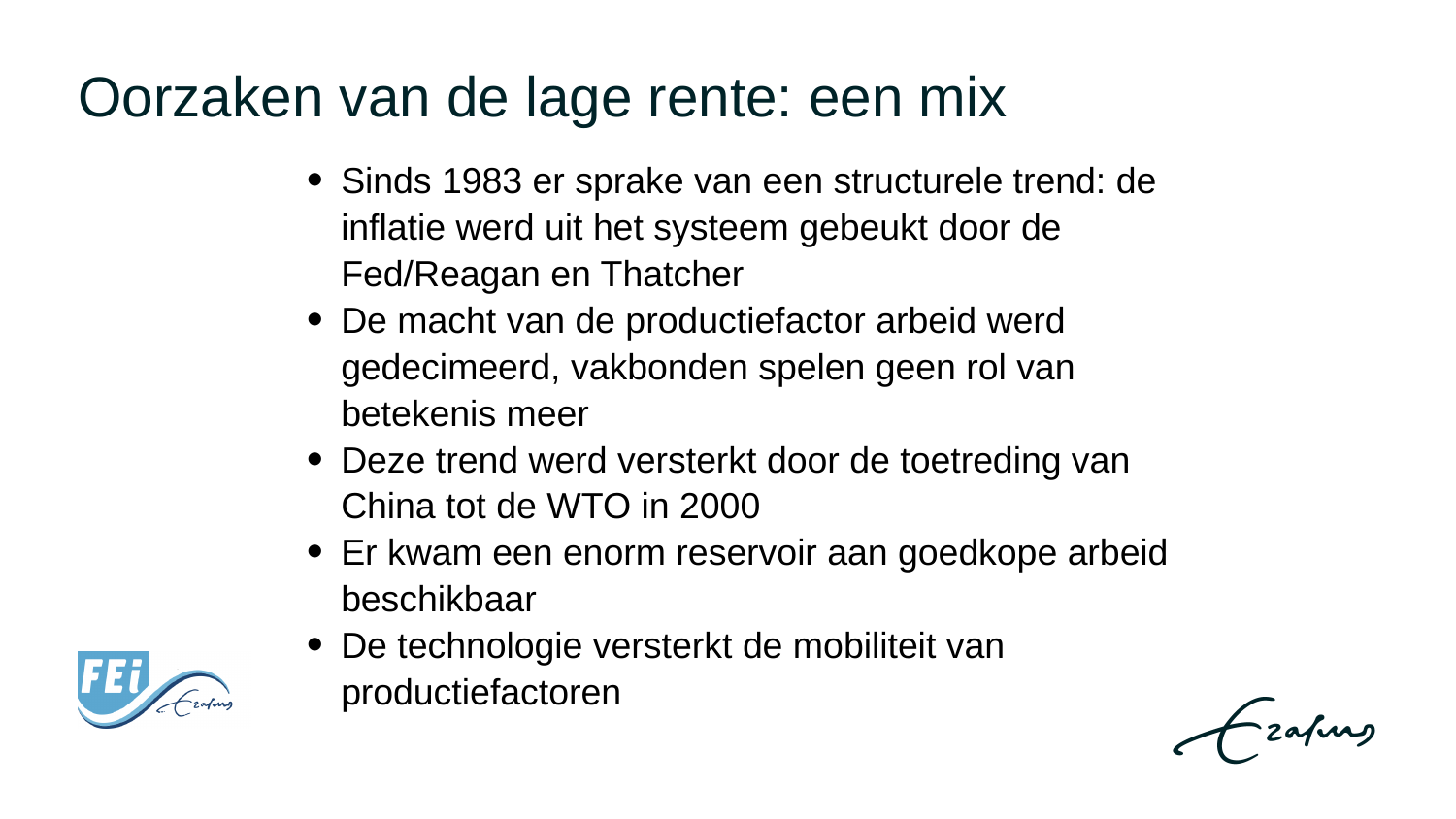

# Oorzaken van de lage rente: een mix
Sinds 1983 er sprake van een structurele trend: de inflatie werd uit het systeem gebeukt door de Fed/Reagan en Thatcher
De macht van de productiefactor arbeid werd gedecimeerd, vakbonden spelen geen rol van betekenis meer
Deze trend werd versterkt door de toetreding van China tot de WTO in 2000
Er kwam een enorm reservoir aan goedkope arbeid beschikbaar
De technologie versterkt de mobiliteit van productiefactoren